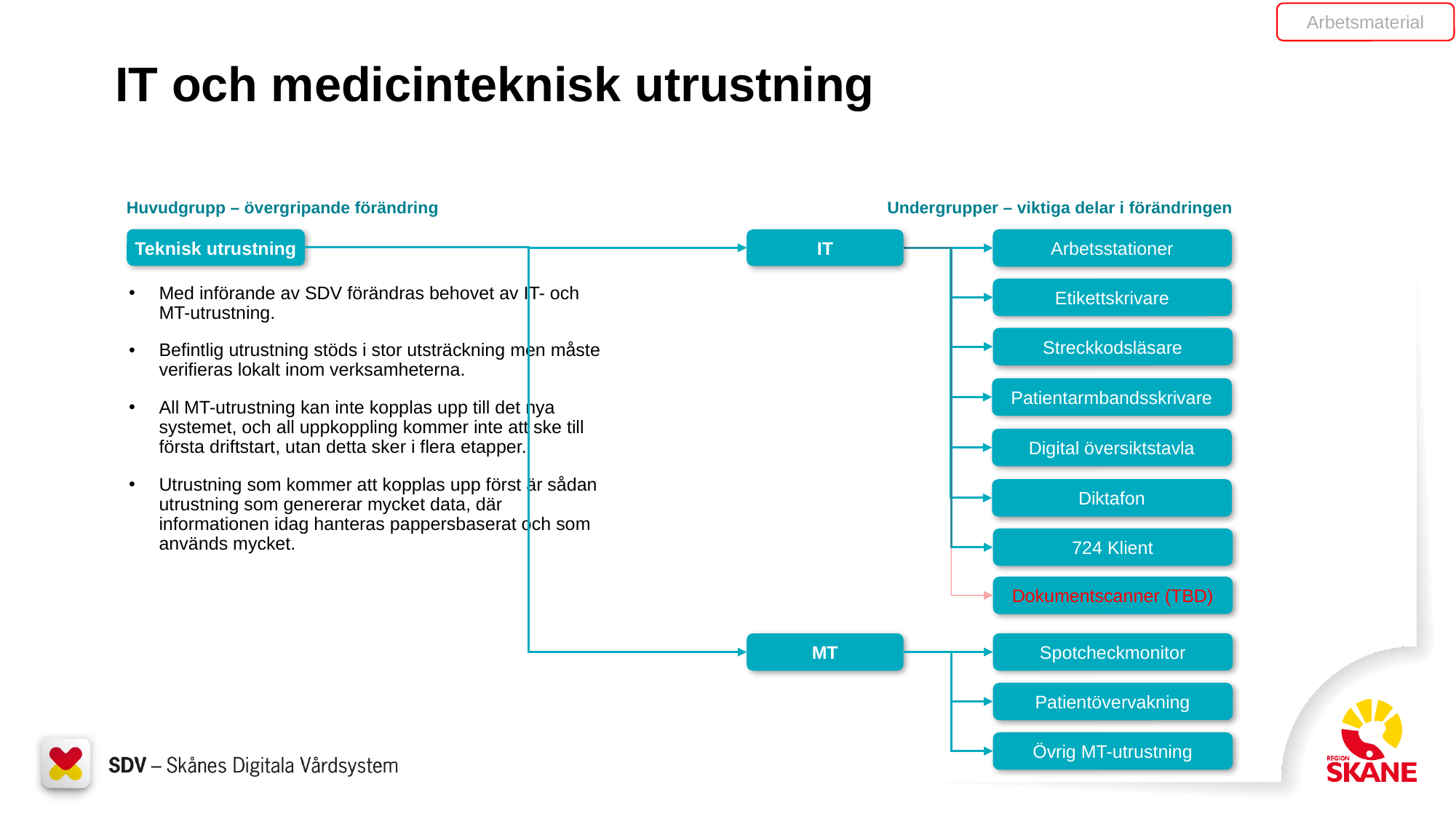

Arbetsmaterial
# IT och medicinteknisk utrustning
Huvudgrupp – övergripande förändring
Undergrupper – viktiga delar i förändringen
Teknisk utrustning
Arbetsstationer
IT
Med införande av SDV förändras behovet av IT- och MT-utrustning.
Befintlig utrustning stöds i stor utsträckning men måste verifieras lokalt inom verksamheterna.
All MT-utrustning kan inte kopplas upp till det nya systemet, och all uppkoppling kommer inte att ske till första driftstart, utan detta sker i flera etapper.
Utrustning som kommer att kopplas upp först är sådan utrustning som genererar mycket data, där informationen idag hanteras pappersbaserat och som används mycket.
Etikettskrivare
Streckkodsläsare
Patientarmbandsskrivare
Digital översiktstavla
Diktafon
724 Klient
Dokumentscanner (TBD)
Spotcheckmonitor
MT
Patientövervakning
Övrig MT-utrustning